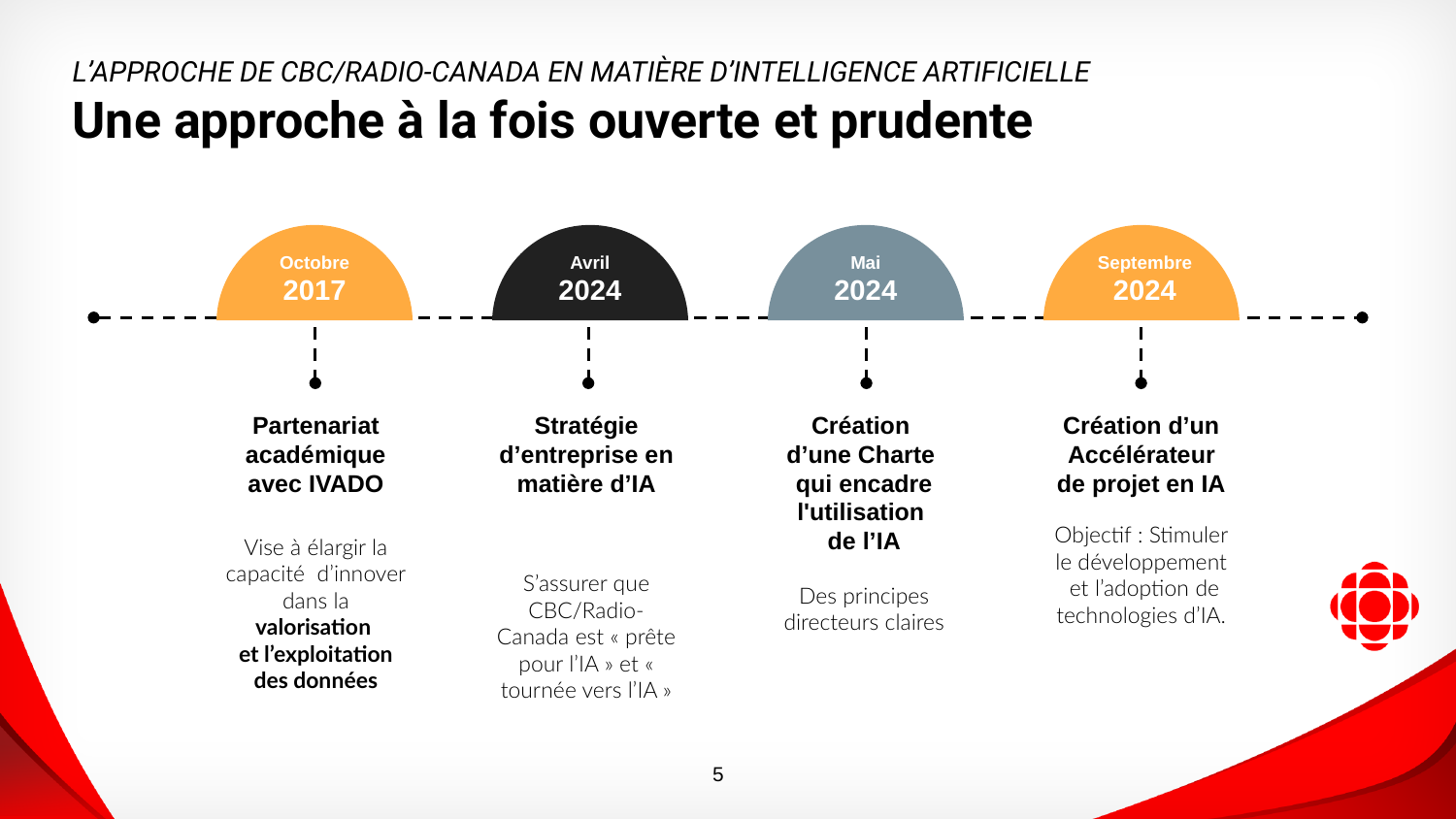

# L’APPROCHE DE CBC/RADIO-CANADA EN MATIÈRE D’INTELLIGENCE ARTIFICIELLE
Une approche à la fois ouverte et prudente

Octobre
2017
Avril
2024
Mai
2024
Septembre
2024
Partenariat
académique
avec IVADO
Vise à élargir la capacité  d’innover dans la valorisation
et l’exploitation des données
Stratégie d’entreprise en matière d’IA
S’assurer que CBC/Radio-Canada est « prête pour l’IA » et « tournée vers l’IA »
Création
d’une Charte  qui encadre l'utilisation
de l’IA
Des principes directeurs claires

Création d’un
Accélérateur
de projet en IA

Objectif : Stimuler le développement
 et l’adoption de technologies d’IA.

5